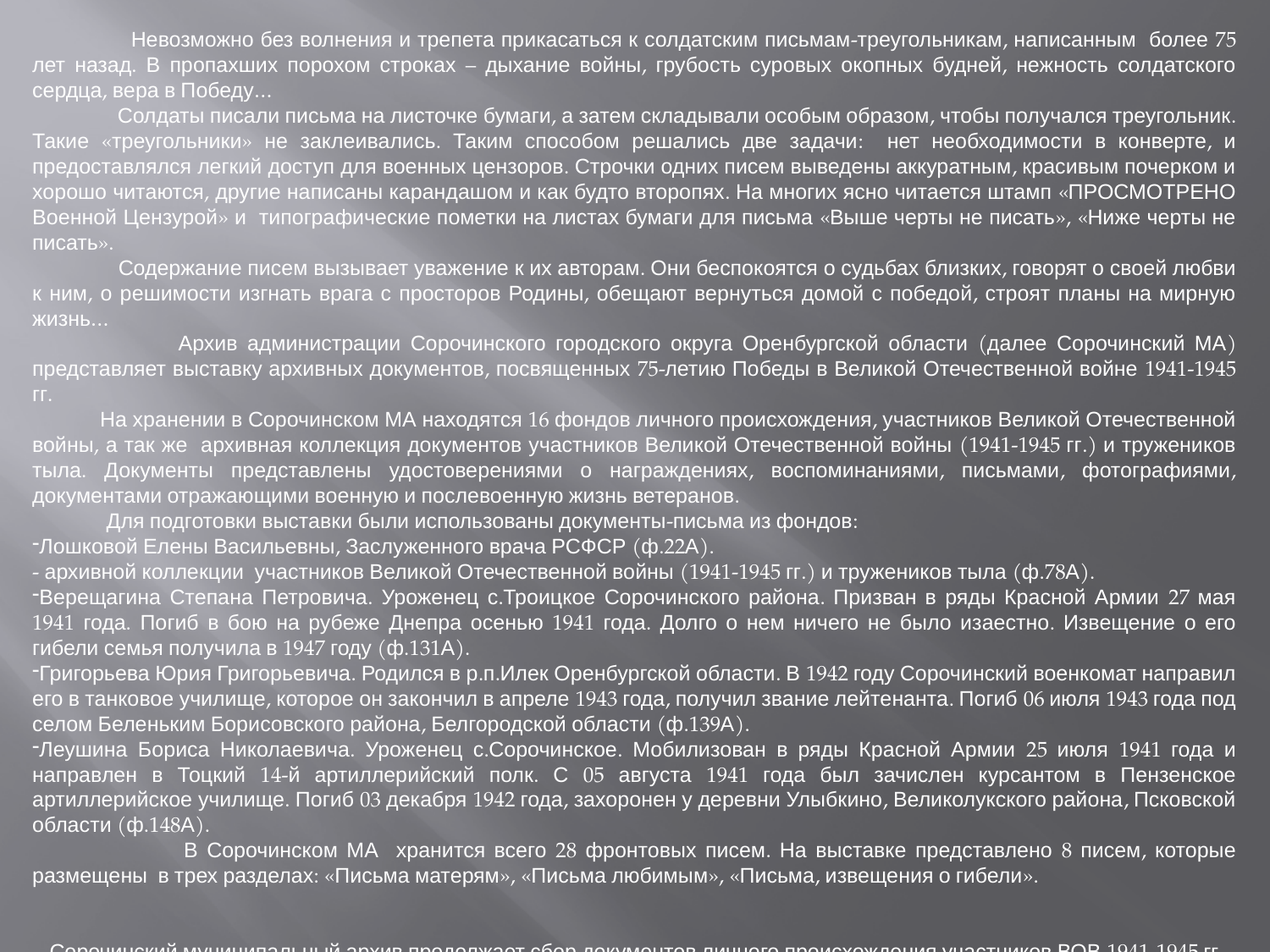

Невозможно без волнения и трепета прикасаться к солдатским письмам-треугольникам, написанным  более 75 лет назад. В пропахших порохом строках – дыхание войны, грубость суровых окопных будней, нежность солдатского сердца, вера в Победу…
                Солдаты писали письма на листочке бумаги, а затем складывали особым образом, чтобы получался треугольник. Такие «треугольники» не заклеивались. Таким способом решались две задачи:  нет необходимости в конверте, и предоставлялся легкий доступ для военных цензоров. Строчки одних писем выведены аккуратным, красивым почерком и хорошо читаются, другие написаны карандашом и как будто второпях. На многих ясно читается штамп «ПРОСМОТРЕНО Военной Цензурой» и  типографические пометки на листах бумаги для письма «Выше черты не писать», «Ниже черты не писать».
               Содержание писем вызывает уважение к их авторам. Они беспокоятся о судьбах близких, говорят о своей любви к ним, о решимости изгнать врага с просторов Родины, обещают вернуться домой с победой, строят планы на мирную жизнь…
               Архив администрации Сорочинского городского округа Оренбургской области (далее Сорочинский МА) представляет выставку архивных документов, посвященных 75-летию Победы в Великой Отечественной войне 1941-1945 гг.
            На хранении в Сорочинском МА находятся 16 фондов личного происхождения, участников Великой Отечественной войны, а так же  архивная коллекция документов участников Великой Отечественной войны (1941-1945 гг.) и тружеников тыла. Документы представлены удостоверениями о награждениях, воспоминаниями, письмами, фотографиями, документами отражающими военную и послевоенную жизнь ветеранов.
              Для подготовки выставки были использованы документы-письма из фондов:
Лошковой Елены Васильевны, Заслуженного врача РСФСР (ф.22А).
- архивной коллекции  участников Великой Отечественной войны (1941-1945 гг.) и тружеников тыла (ф.78А).
Верещагина Степана Петровича. Уроженец с.Троицкое Сорочинского района. Призван в ряды Красной Армии 27 мая 1941 года. Погиб в бою на рубеже Днепра осенью 1941 года. Долго о нем ничего не было изаестно. Извещение о его гибели семья получила в 1947 году (ф.131А).
Григорьева Юрия Григорьевича. Родился в р.п.Илек Оренбургской области. В 1942 году Сорочинский военкомат направил его в танковое училище, которое он закончил в апреле 1943 года, получил звание лейтенанта. Погиб 06 июля 1943 года под селом Беленьким Борисовского района, Белгородской области (ф.139А).
Леушина Бориса Николаевича. Уроженец с.Сорочинское. Мобилизован в ряды Красной Армии 25 июля 1941 года и направлен в Тоцкий 14-й артиллерийский полк. С 05 августа 1941 года был зачислен курсантом в Пензенское артиллерийское училище. Погиб 03 декабря 1942 года, захоронен у деревни Улыбкино, Великолукского района, Псковской области (ф.148А).
                 В Сорочинском МА  хранится всего 28 фронтовых писем. На выставке представлено 8 писем, которые размещены  в трех разделах: «Письма матерям», «Письма любимым», «Письма, извещения о гибели».

 Сорочинский муниципальный архив продолжает сбор документов личного происхождения участников ВОВ 1941-1945 гг.
 Всех, кто решит сдать документы в архив, ждем  по адресу: г.Сорочинск,ул.Чапаева,д.14, тел.4-24-76.